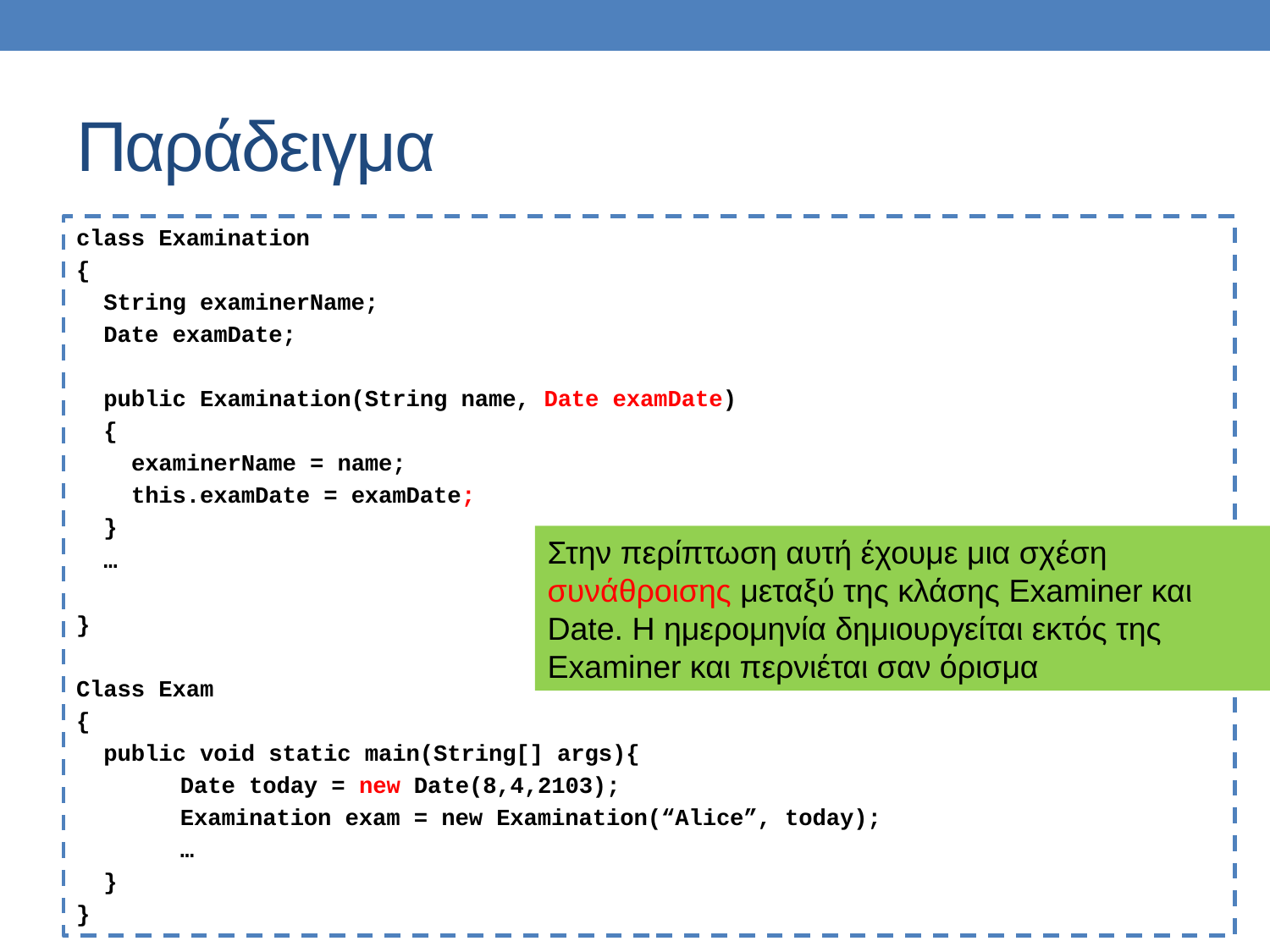

# Παράδειγμα
class Examination
{
  String examinerName;
  Date examDate;

  public Examination(String name, Date examDate)
  {
    examinerName = name;
    this.examDate = examDate;
  }
  …

}

Class Exam
{
  public void static main(String[] args){
	Date today = new Date(8,4,2103);
	Examination exam = new Examination(“Alice”, today);
	…
  }
}
Στην περίπτωση αυτή έχουμε μια σχέση συνάθροισης μεταξύ της κλάσης Examiner και Date. H ημερομηνία δημιουργείται εκτός της  Examiner και περνιέται σαν όρισμα